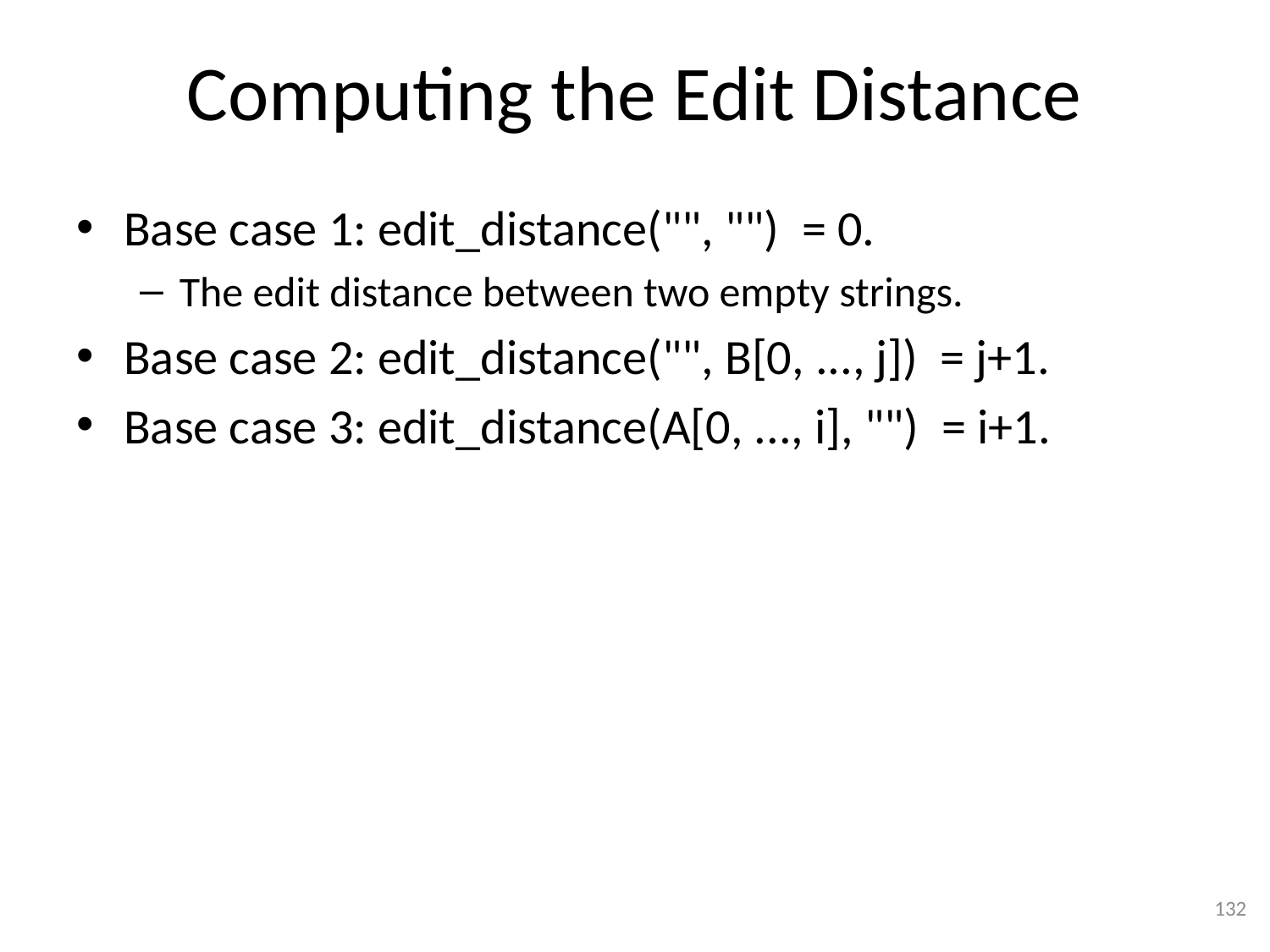

# Computing the Edit Distance
Base case 1: edit_distance("", "")  = 0.
The edit distance between two empty strings.
Base case 2: edit_distance("", B[0, ..., j])  = j+1.
Base case 3: edit_distance(A[0, ..., i], "")  = i+1.

132